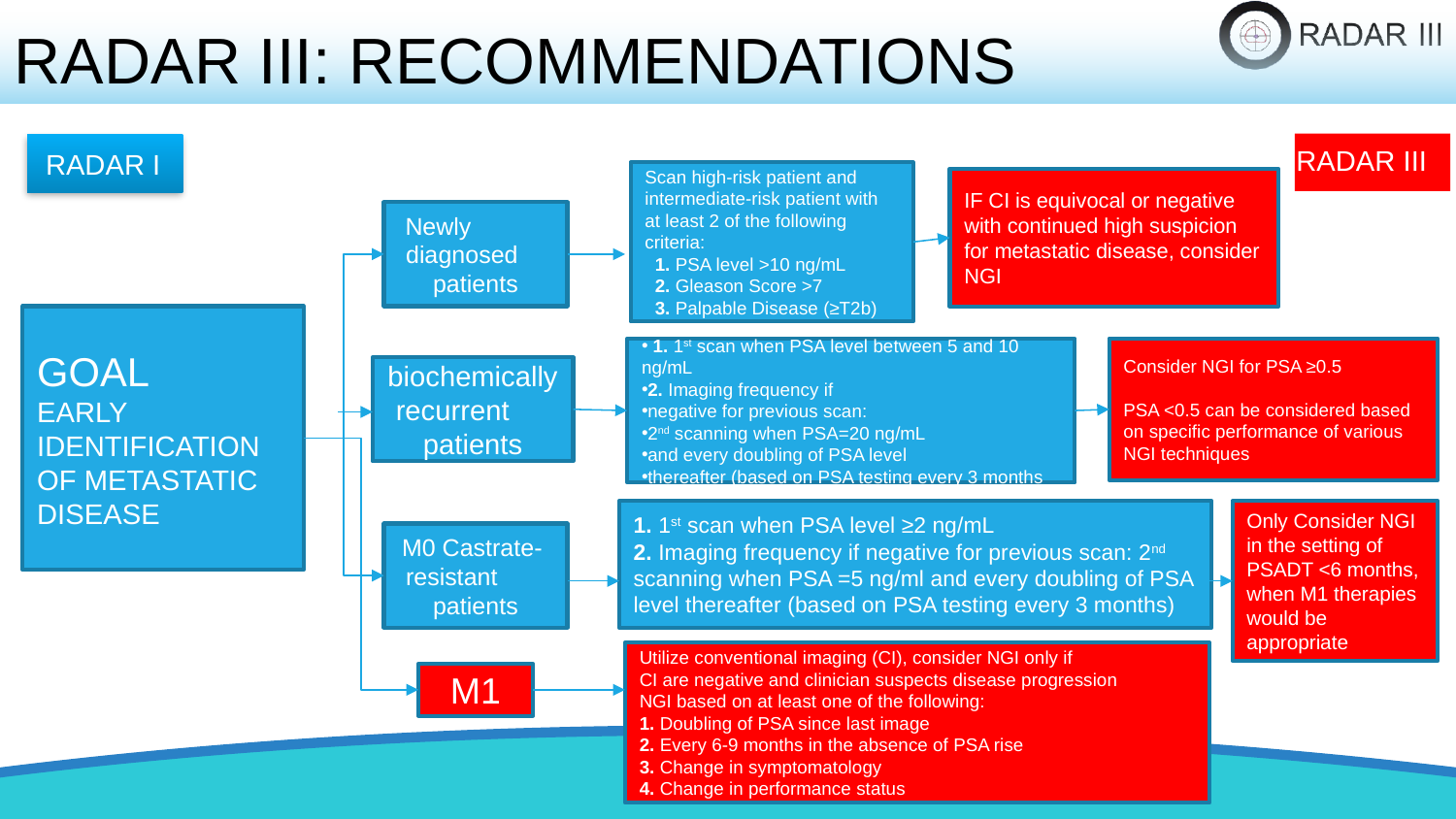

RADAR III: RECOMMENDATIONS
RADAR III

RADAR I
Scan high-risk patient and
intermediate-risk patient with
at least 2 of the following         criteria:
  1. PSA level >10 ng/mL
  2. Gleason Score >7
  3. Palpable Disease (≥T2b)
IF CI is equivocal or negative   with continued high suspicion    for metastatic disease, consider NGI
Newly            diagnosed     patients
GOAL
EARLY
IDENTIFICATION OF METASTATIC  DISEASE
 1. 1st scan when PSA level between 5 and 10 ng/mL
2. Imaging frequency if
negative for previous scan:
2nd scanning when PSA=20 ng/mL
and every doubling of PSA level
thereafter (based on PSA testing every 3 months
Consider NGI for PSA ≥0.5

PSA <0.5 can be considered based
on specific performance of various
NGI techniques
biochemically recurrent      patients
Only Consider NGI
in the setting of
PSADT <6 months, when M1 therapies
would be
appropriate
1. 1st scan when PSA level ≥2 ng/mL
2. Imaging frequency if negative for previous scan: 2nd    scanning when PSA =5 ng/ml and every doubling of PSA level thereafter (based on PSA testing every 3 months)
M0 Castrate-  resistant        patients
Utilize conventional imaging (CI), consider NGI only if
CI are negative and clinician suspects disease progression
NGI based on at least one of the following:
1. Doubling of PSA since last image
2. Every 6-9 months in the absence of PSA rise
3. Change in symptomatology
4. Change in performance status
M1